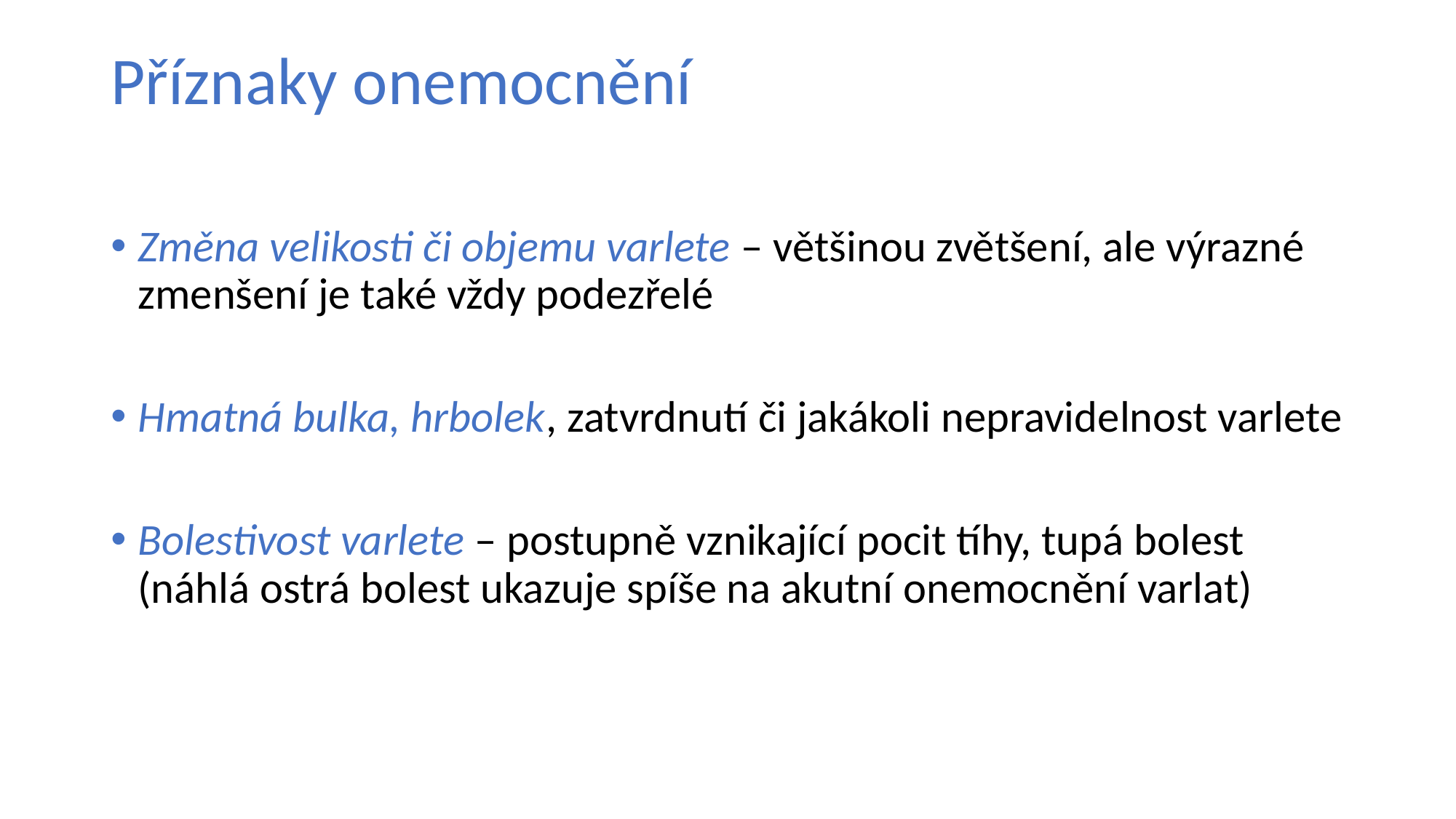

# Příznaky onemocnění
Změna velikosti či objemu varlete – většinou zvětšení, ale výrazné zmenšení je také vždy podezřelé

Hmatná bulka, hrbolek, zatvrdnutí či jakákoli nepravidelnost varlete

Bolestivost varlete – postupně vznikající pocit tíhy, tupá bolest (náhlá ostrá bolest ukazuje spíše na akutní onemocnění varlat)